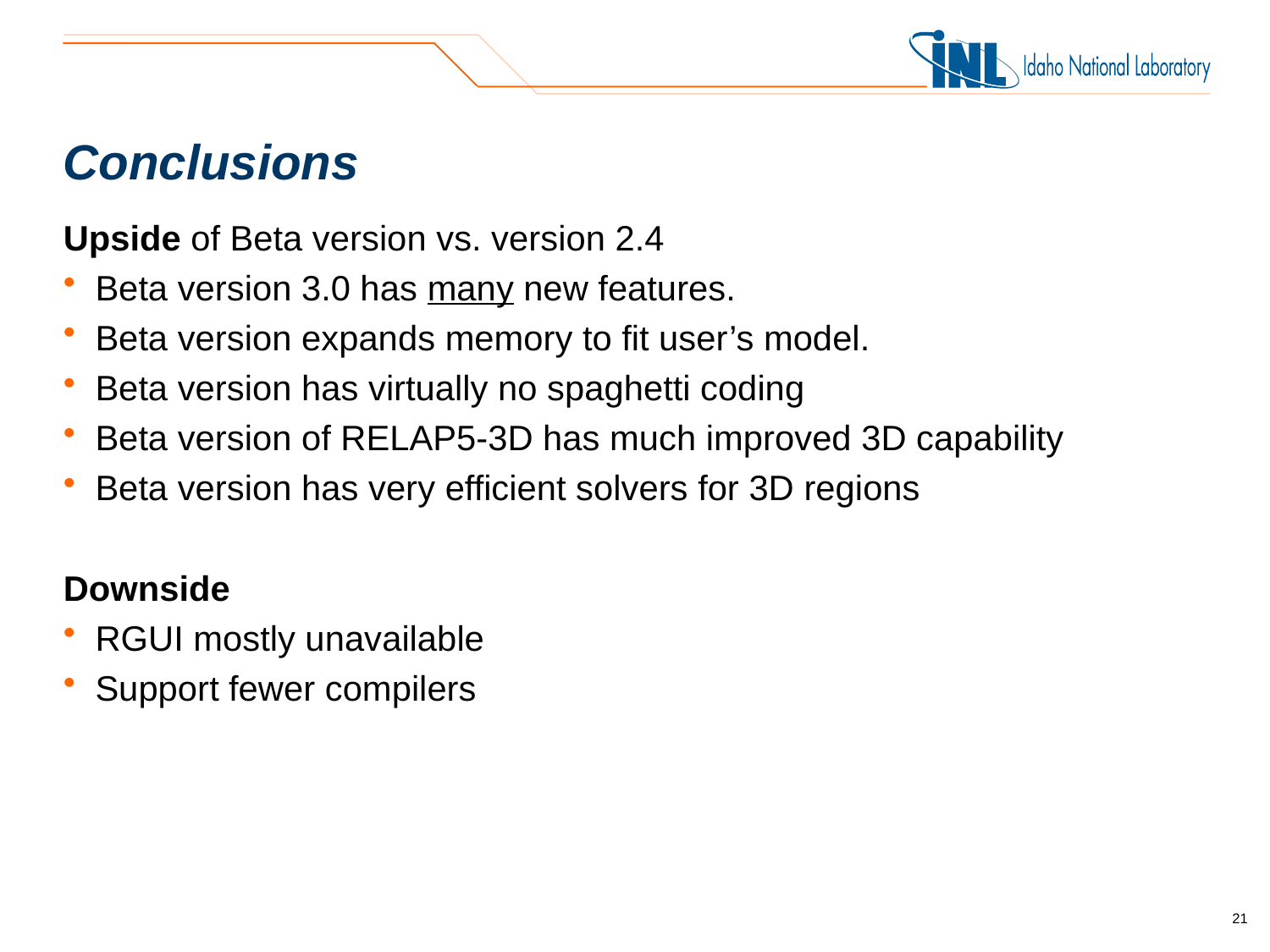

# Conclusions
Upside of Beta version vs. version 2.4
Beta version 3.0 has many new features.
Beta version expands memory to fit user’s model.
Beta version has virtually no spaghetti coding
Beta version of RELAP5-3D has much improved 3D capability
Beta version has very efficient solvers for 3D regions

Downside
RGUI mostly unavailable
Support fewer compilers
21